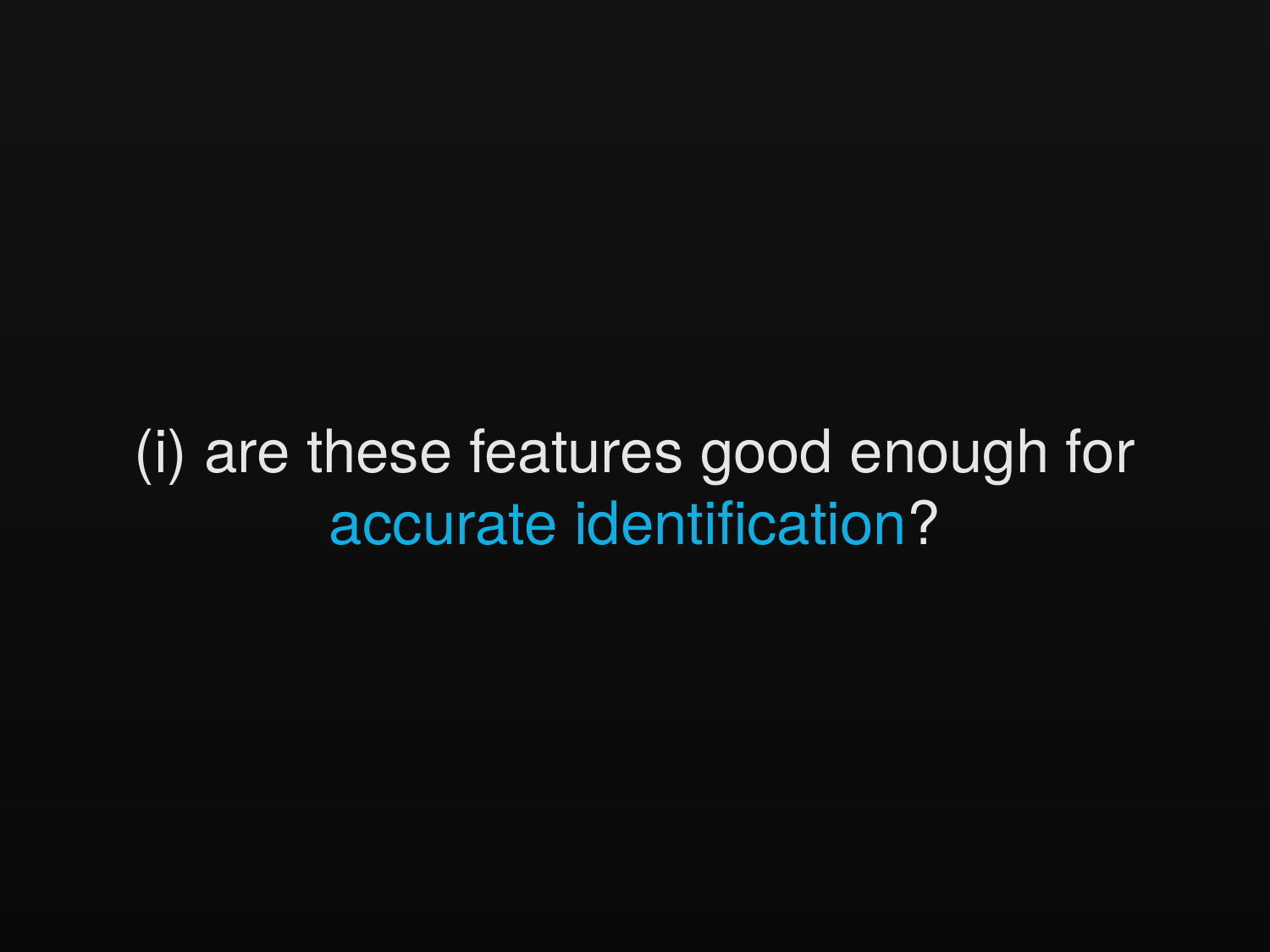

(i) are these features good enough for accurate identification?